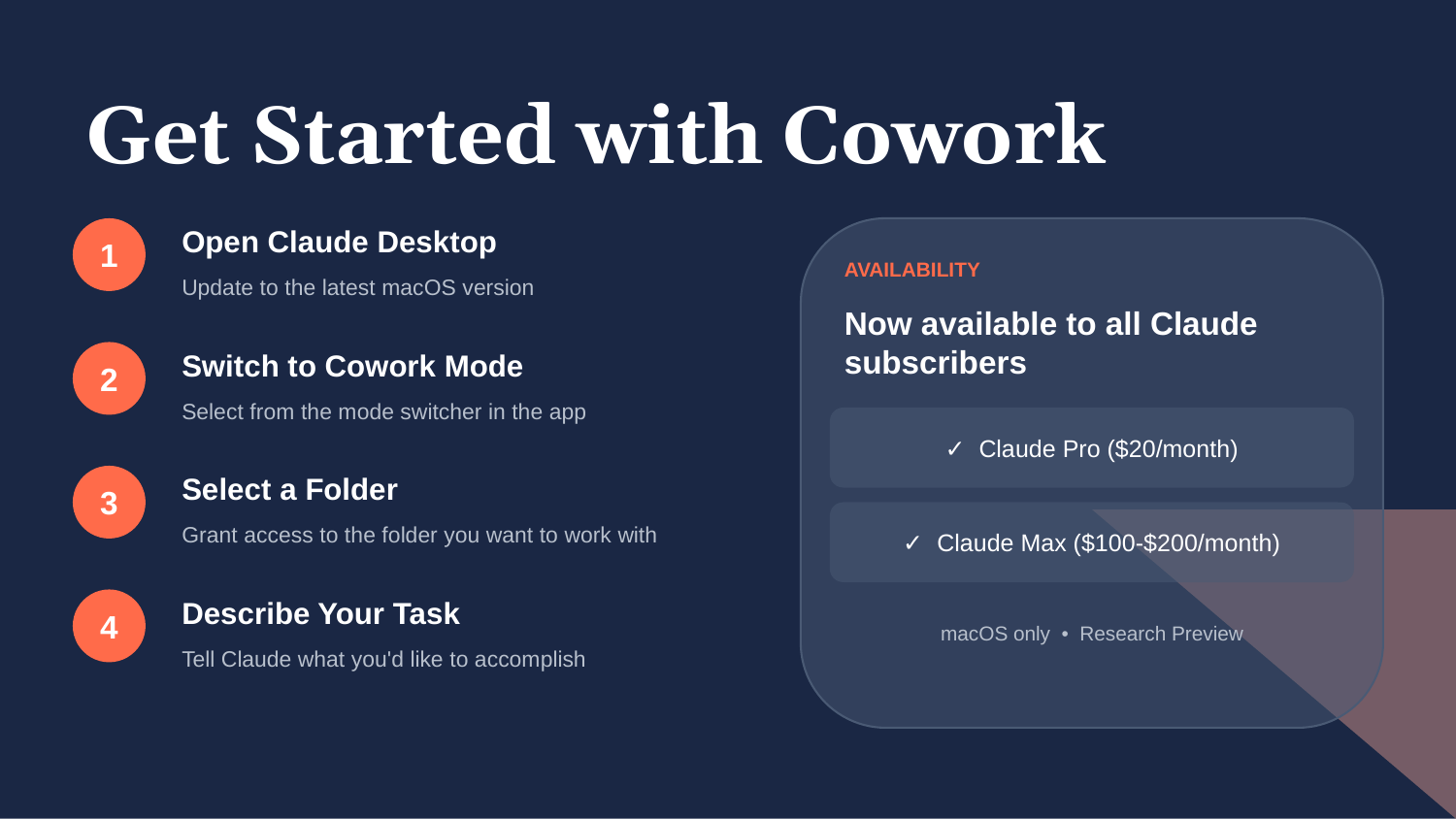

Get Started with Cowork
Open Claude Desktop

1

AVAILABILITY
Update to the latest macOS version
Now available to all Claude subscribers
Switch to Cowork Mode

2
Select from the mode switcher in the app

✓  Claude Pro ($20/month)
Select a Folder

3

✓  Claude Max ($100-$200/month)

Grant access to the folder you want to work with
Describe Your Task

4
macOS only  •  Research Preview
Tell Claude what you'd like to accomplish